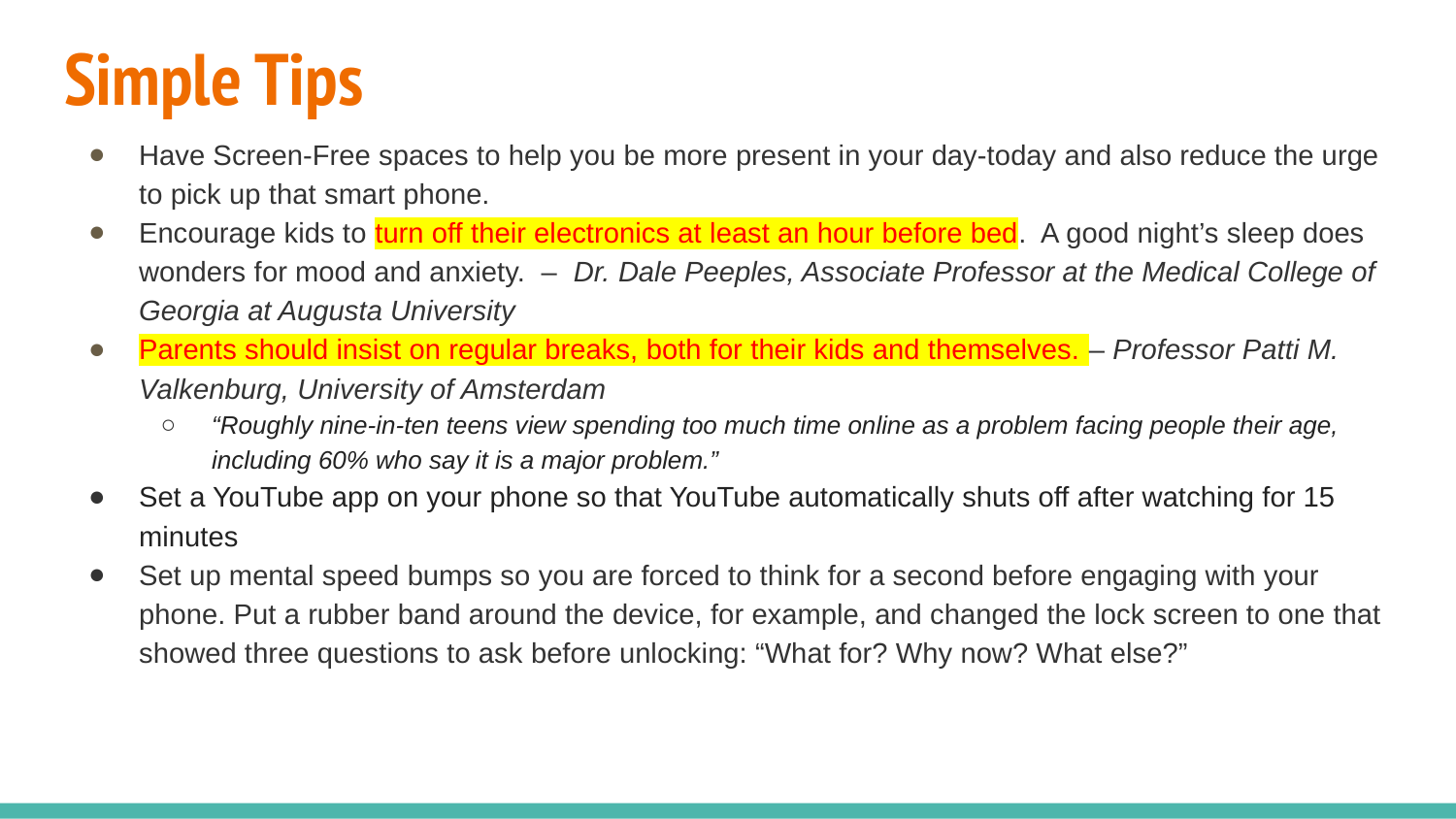

# Simple Tips
Have Screen-Free spaces to help you be more present in your day-today and also reduce the urge to pick up that smart phone.
Encourage kids to turn off their electronics at least an hour before bed.  A good night’s sleep does wonders for mood and anxiety.  –  Dr. Dale Peeples, Associate Professor at the Medical College of Georgia at Augusta University
Parents should insist on regular breaks, both for their kids and themselves. – Professor Patti M. Valkenburg, University of Amsterdam
“Roughly nine-in-ten teens view spending too much time online as a problem facing people their age, including 60% who say it is a major problem.”
Set a YouTube app on your phone so that YouTube automatically shuts off after watching for 15 minutes
Set up mental speed bumps so you are forced to think for a second before engaging with your phone. Put a rubber band around the device, for example, and changed the lock screen to one that showed three questions to ask before unlocking: “What for? Why now? What else?”